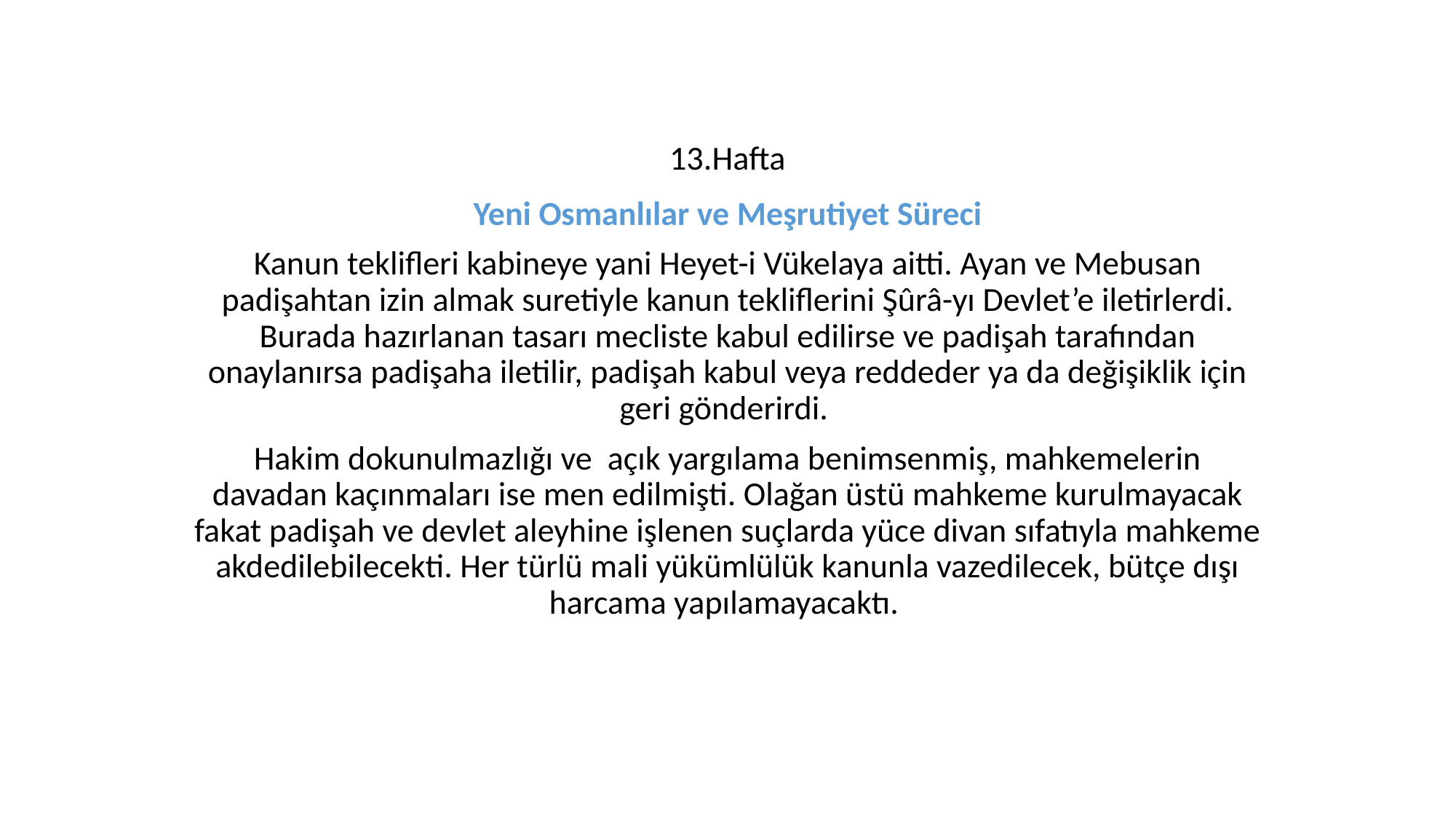

# 13.Hafta
Yeni Osmanlılar ve Meşrutiyet Süreci
Kanun teklifleri kabineye yani Heyet-i Vükelaya aitti. Ayan ve Mebusan padişahtan izin almak suretiyle kanun tekliflerini Şûrâ-yı Devlet’e iletirlerdi. Burada hazırlanan tasarı mecliste kabul edilirse ve padişah tarafından onaylanırsa padişaha iletilir, padişah kabul veya reddeder ya da değişiklik için geri gönderirdi.
Hakim dokunulmazlığı ve  açık yargılama benimsenmiş, mahkemelerin davadan kaçınmaları ise men edilmişti. Olağan üstü mahkeme kurulmayacak fakat padişah ve devlet aleyhine işlenen suçlarda yüce divan sıfatıyla mahkeme akdedilebilecekti. Her türlü mali yükümlülük kanunla vazedilecek, bütçe dışı harcama yapılamayacaktı.